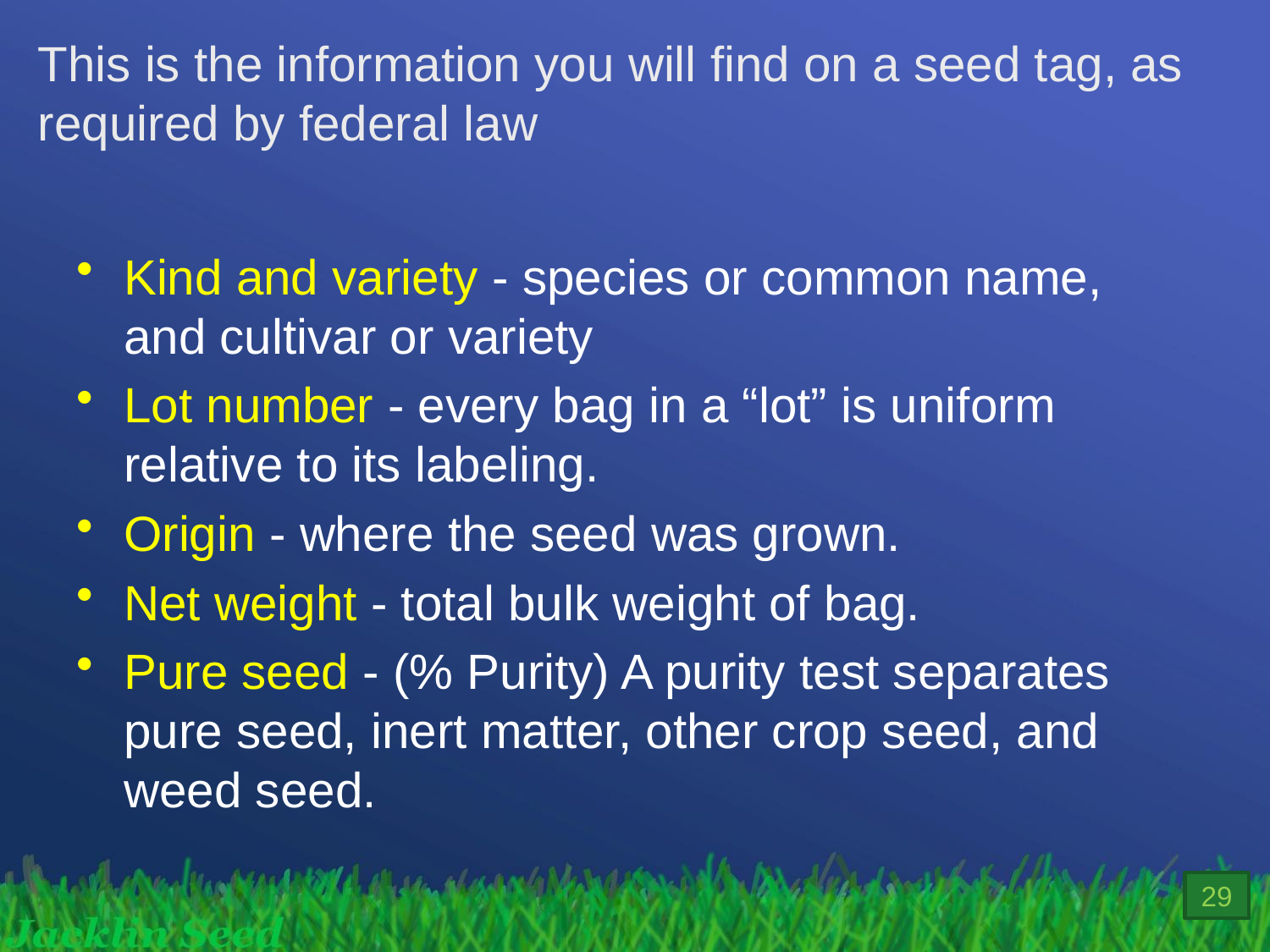

This is the information you will find on a seed tag, as required by federal law
Kind and variety - species or common name, and cultivar or variety
Lot number - every bag in a “lot” is uniform relative to its labeling.
Origin - where the seed was grown.
Net weight - total bulk weight of bag.
Pure seed - (% Purity) A purity test separates pure seed, inert matter, other crop seed, and weed seed.
29